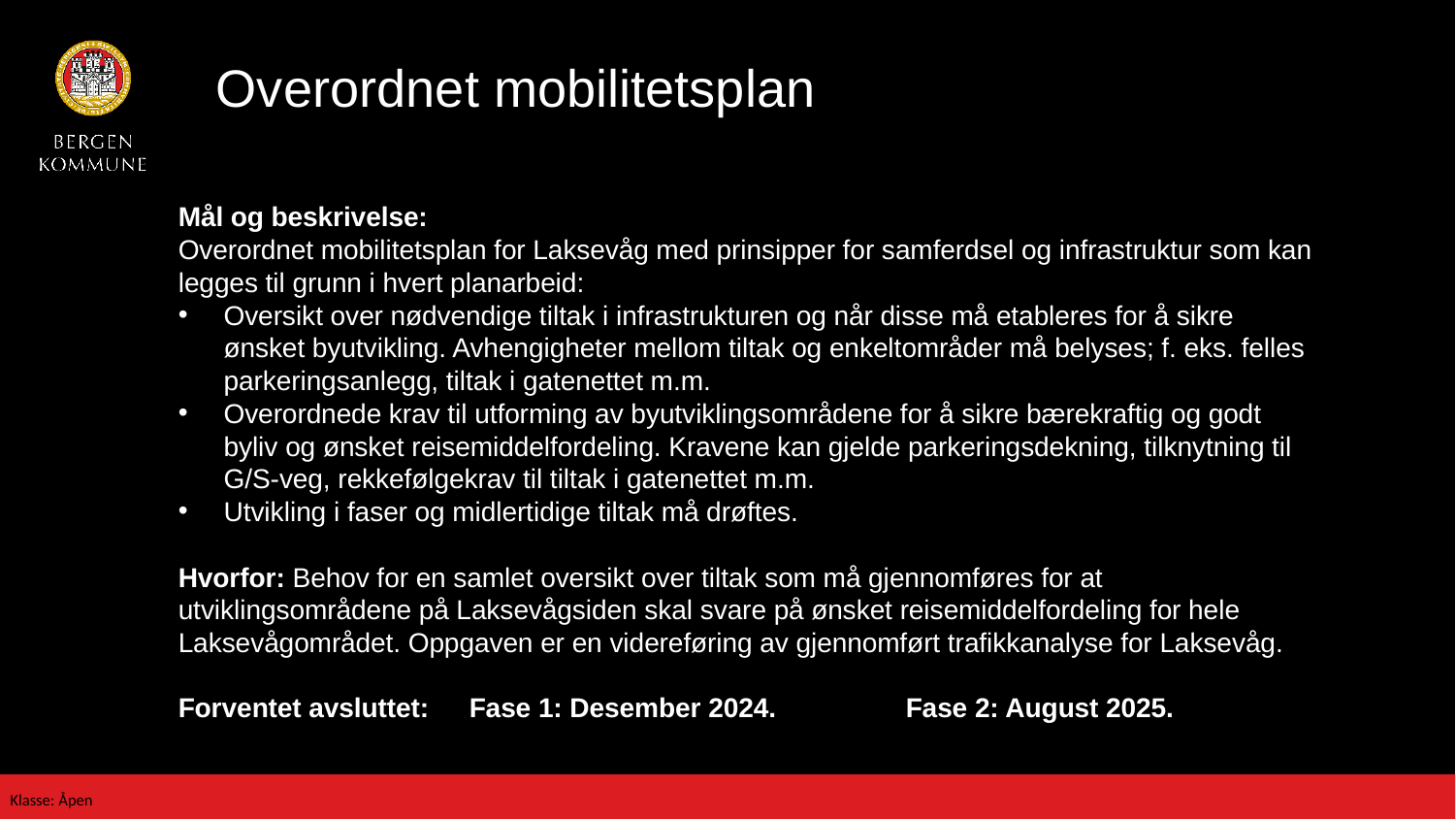

# Overordnet mobilitetsplan
Mål og beskrivelse:
Overordnet mobilitetsplan for Laksevåg med prinsipper for samferdsel og infrastruktur som kan legges til grunn i hvert planarbeid:
Oversikt over nødvendige tiltak i infrastrukturen og når disse må etableres for å sikre ønsket byutvikling. Avhengigheter mellom tiltak og enkeltområder må belyses; f. eks. felles parkeringsanlegg, tiltak i gatenettet m.m.
Overordnede krav til utforming av byutviklingsområdene for å sikre bærekraftig og godt byliv og ønsket reisemiddelfordeling. Kravene kan gjelde parkeringsdekning, tilknytning til G/S-veg, rekkefølgekrav til tiltak i gatenettet m.m.
Utvikling i faser og midlertidige tiltak må drøftes.

Hvorfor: Behov for en samlet oversikt over tiltak som må gjennomføres for at utviklingsområdene på Laksevågsiden skal svare på ønsket reisemiddelfordeling for hele Laksevågområdet. Oppgaven er en videreføring av gjennomført trafikkanalyse for Laksevåg.

Forventet avsluttet: 	Fase 1: Desember 2024. 	Fase 2: August 2025.